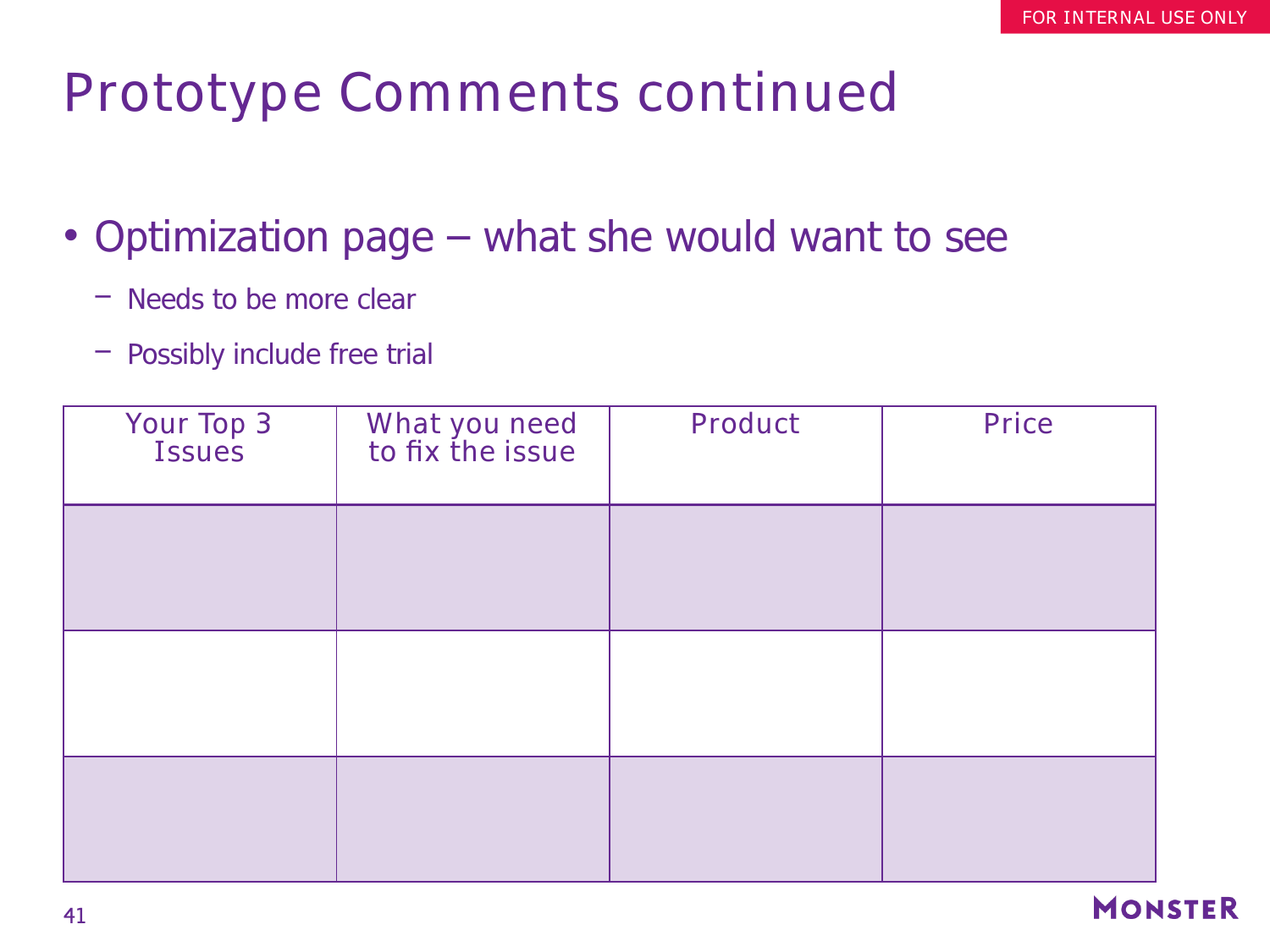

# Prototype Comments continued
Optimization page – what she would want to see
Needs to be more clear
Possibly include free trial
| Your Top 3 Issues | What you need to fix the issue | Product | Price |
| --- | --- | --- | --- |
|  |  |  |  |
|  |  |  |  |
|  |  |  |  |
41